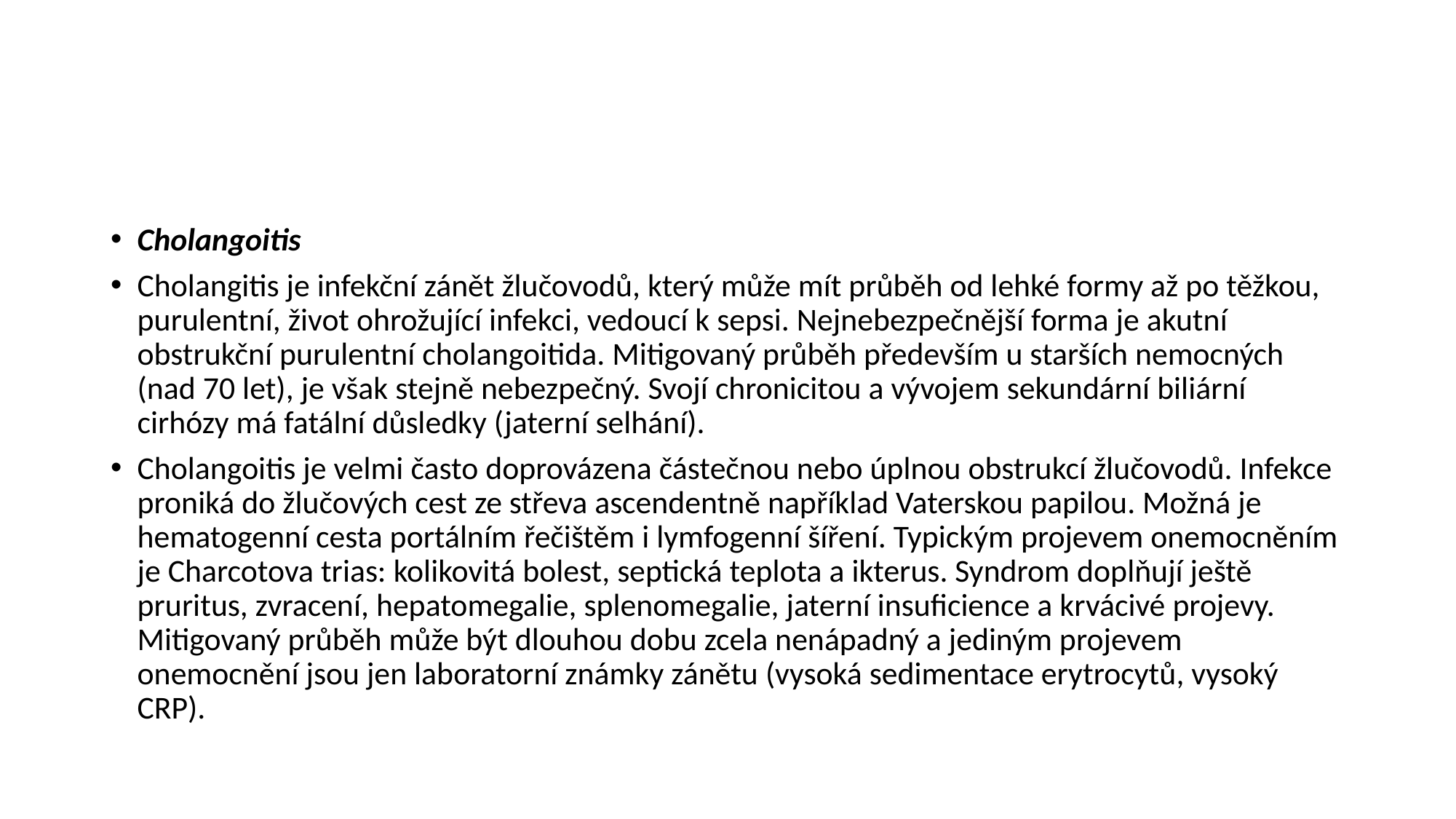

#
Cholangoitis
Cholangitis je infekční zánět žlučovodů, který může mít průběh od lehké formy až po těžkou, purulentní, život ohrožující infekci, vedoucí k sepsi. Nejnebezpečnější forma je akutní obstrukční purulentní cholangoitida. Mitigovaný průběh především u starších nemocných (nad 70 let), je však stejně nebezpečný. Svojí chronicitou a vývojem sekundární biliární cirhózy má fatální důsledky (jaterní selhání).
Cholangoitis je velmi často doprovázena částečnou nebo úplnou obstrukcí žlučovodů. Infekce proniká do žlučových cest ze střeva ascendentně například Vaterskou papilou. Možná je hematogenní cesta portálním řečištěm i lymfogenní šíření. Typickým projevem onemocněním je Charcotova trias: kolikovitá bolest, septická teplota a ikterus. Syndrom doplňují ještě pruritus, zvracení, hepatomegalie, splenomegalie, jaterní insuficience a krvácivé projevy. Mitigovaný průběh může být dlouhou dobu zcela nenápadný a jediným projevem onemocnění jsou jen laboratorní známky zánětu (vysoká sedimentace erytrocytů, vysoký CRP).